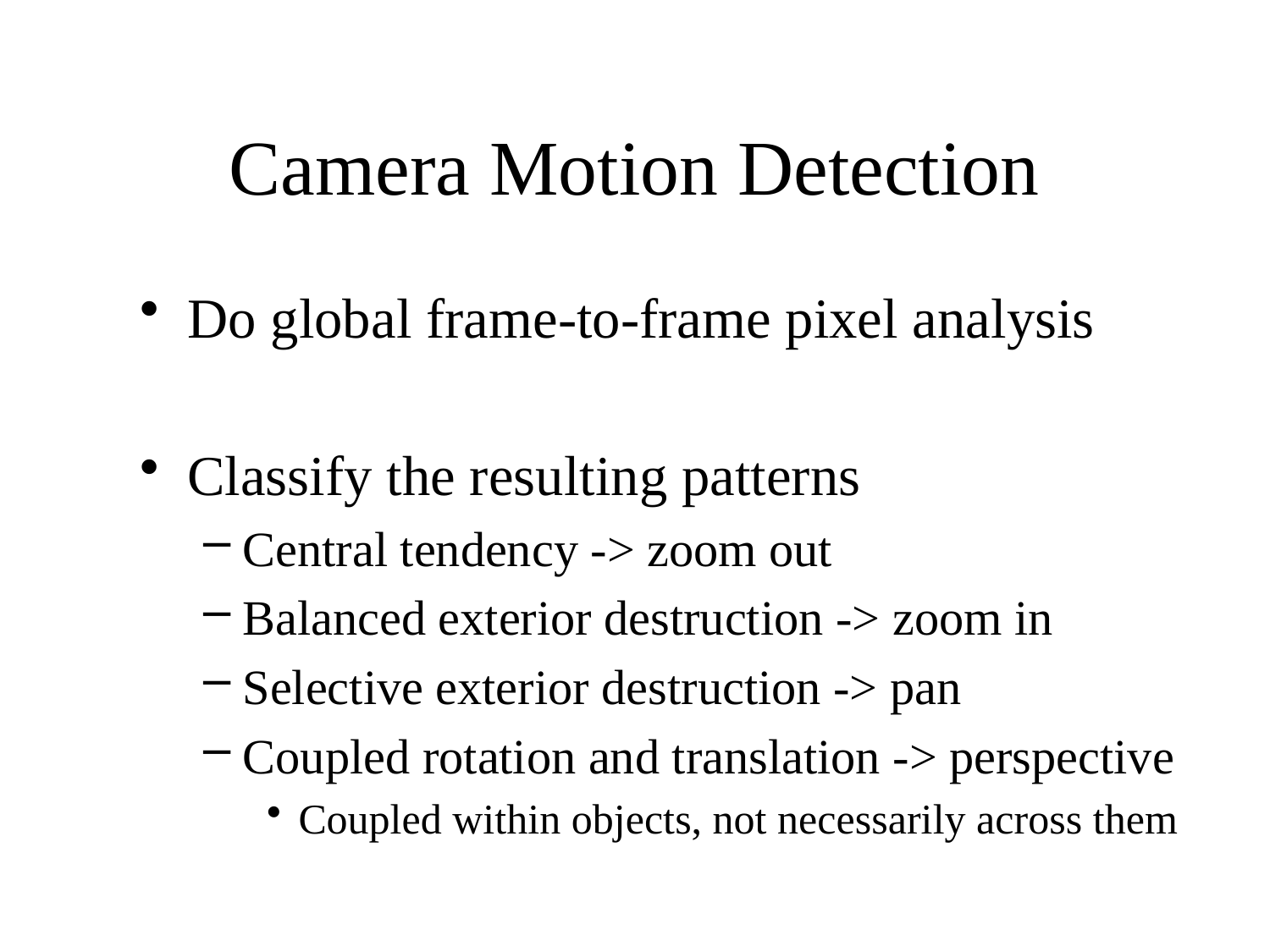

# Camera Motion Detection
Do global frame-to-frame pixel analysis

Classify the resulting patterns
Central tendency -> zoom out
Balanced exterior destruction -> zoom in
Selective exterior destruction -> pan
Coupled rotation and translation -> perspective
Coupled within objects, not necessarily across them